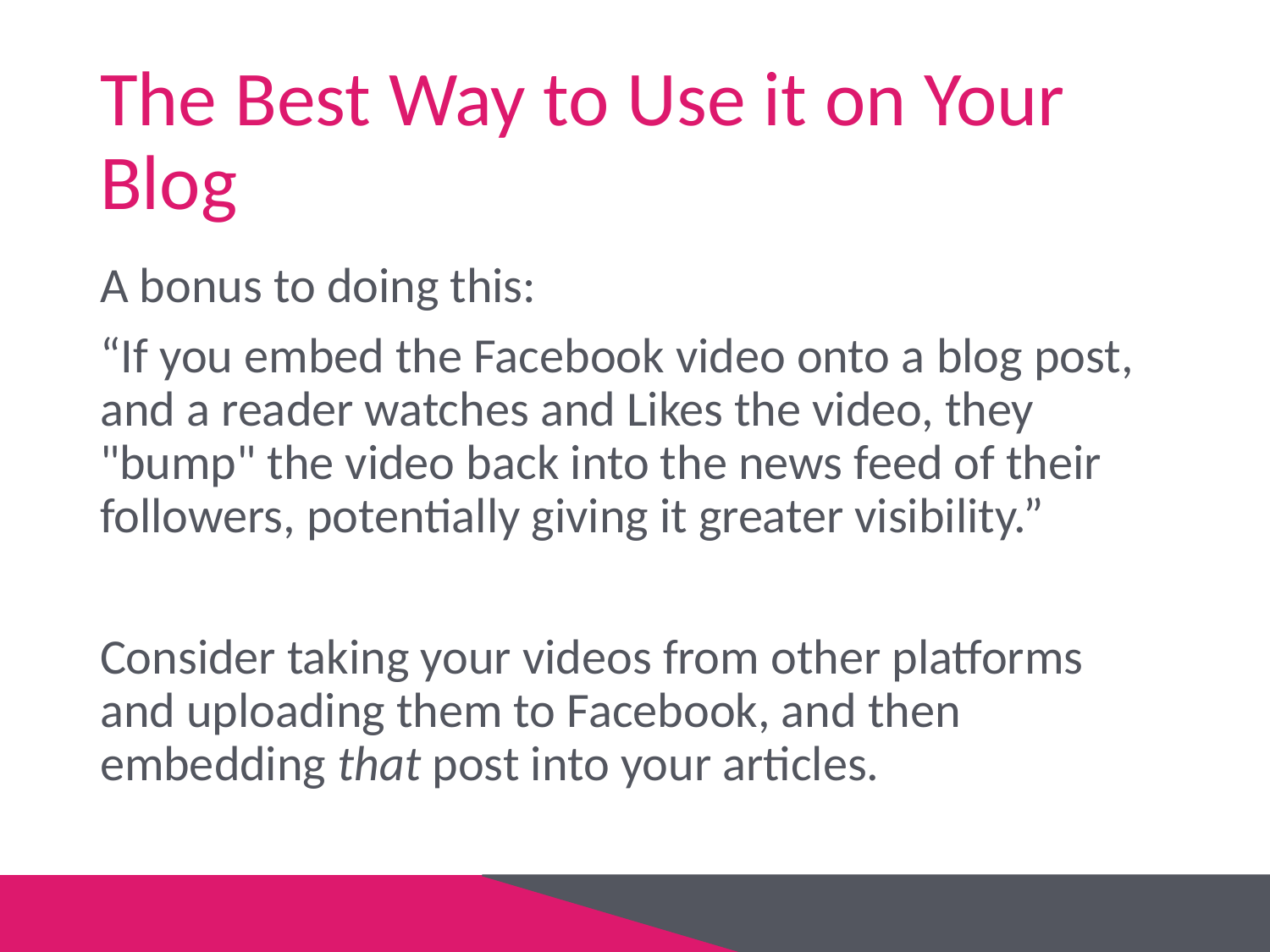

# The Best Way to Use it on Your Blog
A bonus to doing this:
“If you embed the Facebook video onto a blog post, and a reader watches and Likes the video, they "bump" the video back into the news feed of their followers, potentially giving it greater visibility.”

Consider taking your videos from other platforms and uploading them to Facebook, and then embedding that post into your articles.